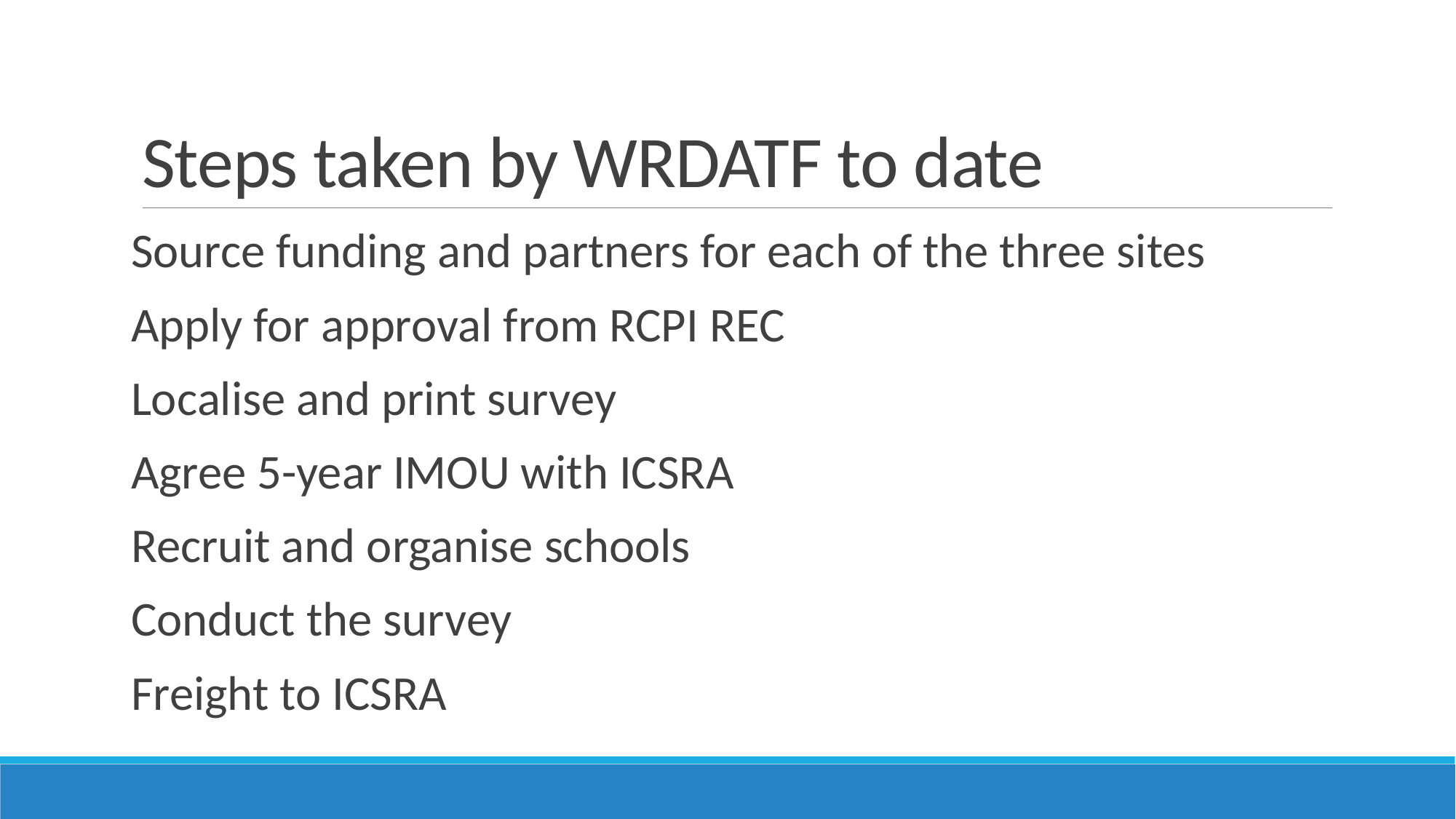

# Steps taken by WRDATF to date
Source funding and partners for each of the three sites
Apply for approval from RCPI REC
Localise and print survey
Agree 5-year IMOU with ICSRA
Recruit and organise schools
Conduct the survey
Freight to ICSRA